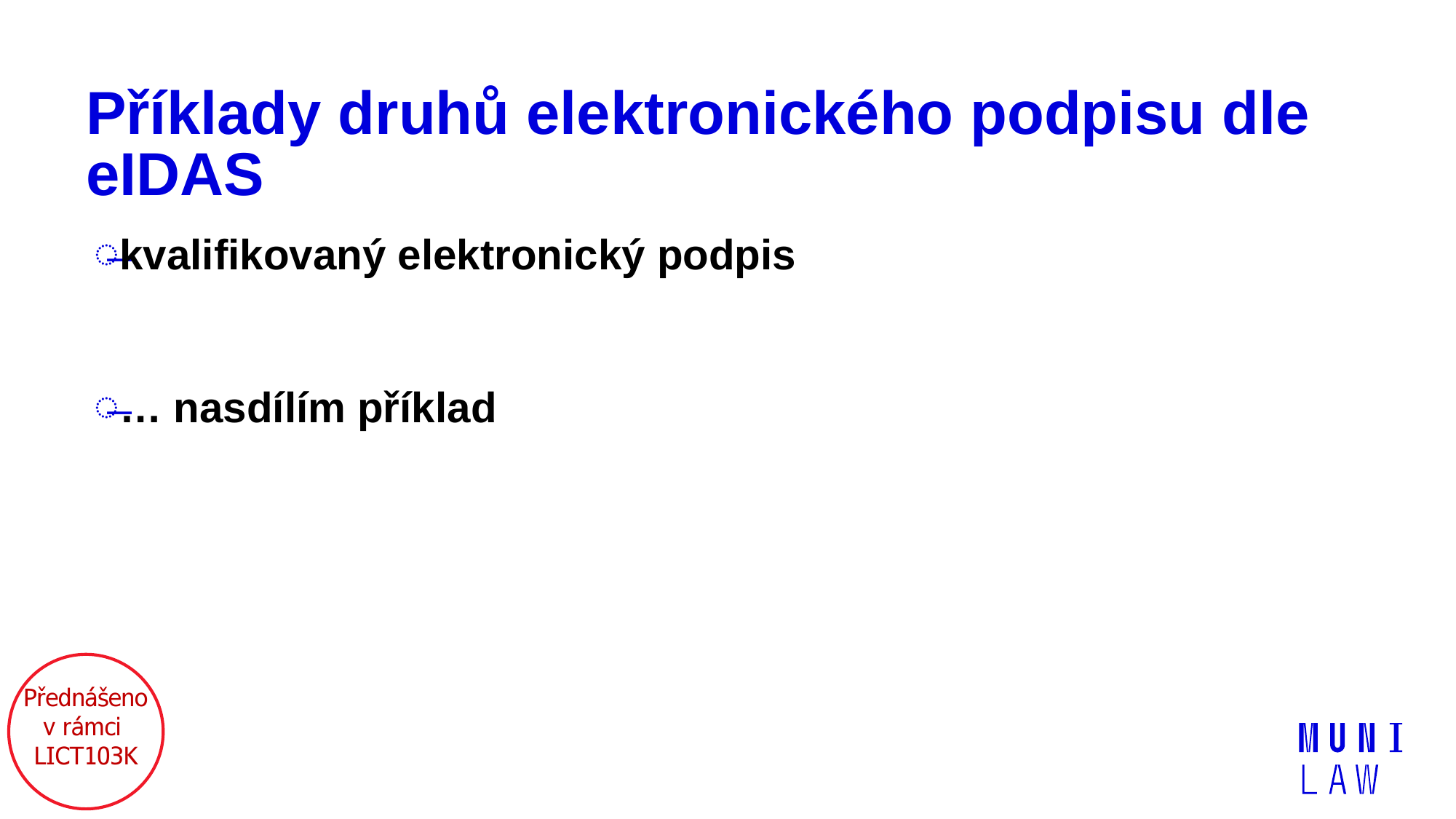

# Příklady druhů elektronického podpisu dle eIDAS
kvalifikovaný elektronický podpis

… nasdílím příklad

Přednášeno
v rámci
LICT103K
55